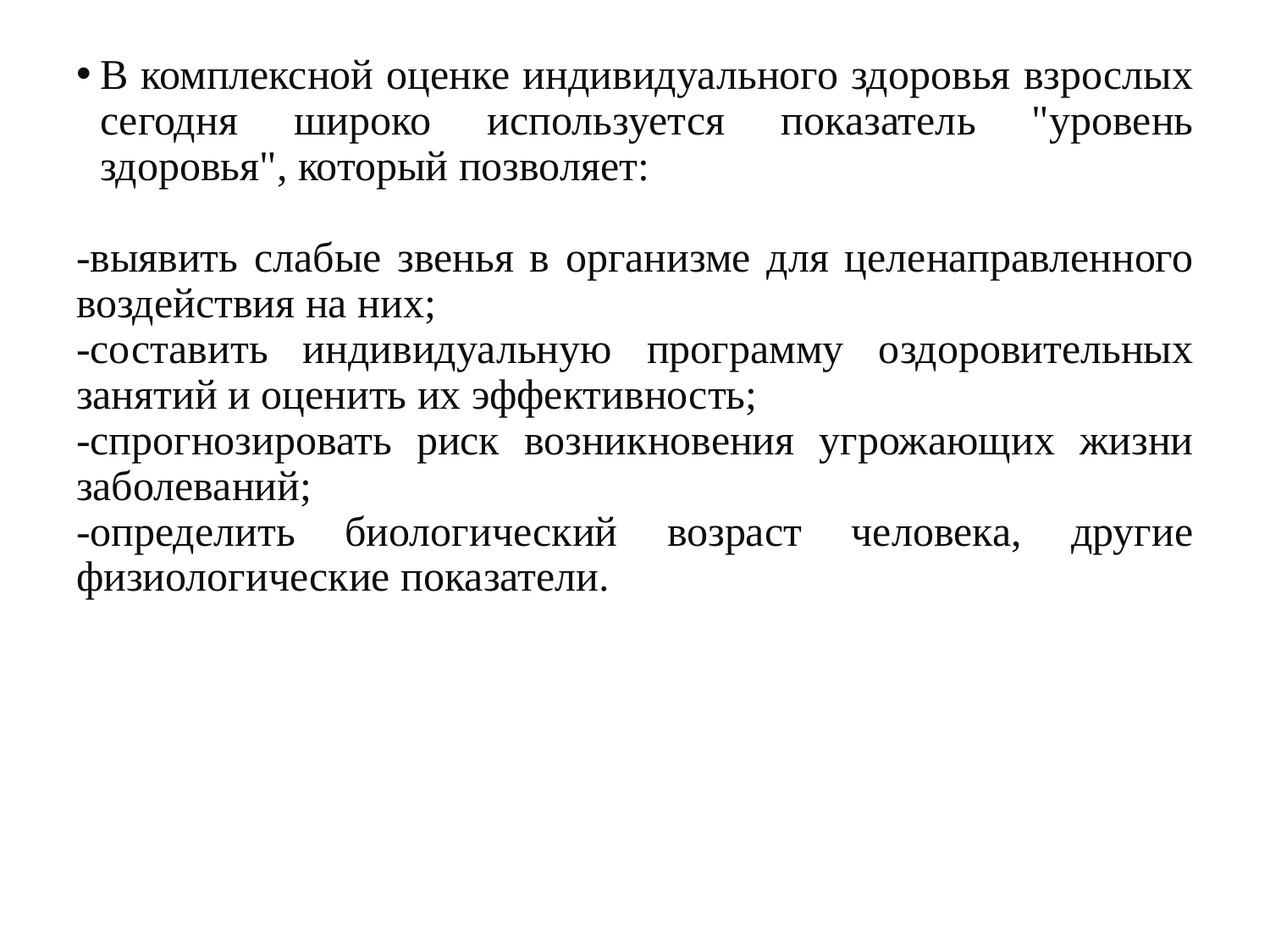

В комплексной оценке индивидуального здоровья взрослых сегодня широко используется показатель "уровень здоровья", который позволяет:

-выявить слабые звенья в организме для целенаправленного воздействия на них;
-составить индивидуальную программу оздоровительных занятий и оценить их эффективность;
-спрогнозировать риск возникновения угрожающих жизни заболеваний;
-определить биологический возраст человека, другие физиологические показатели.